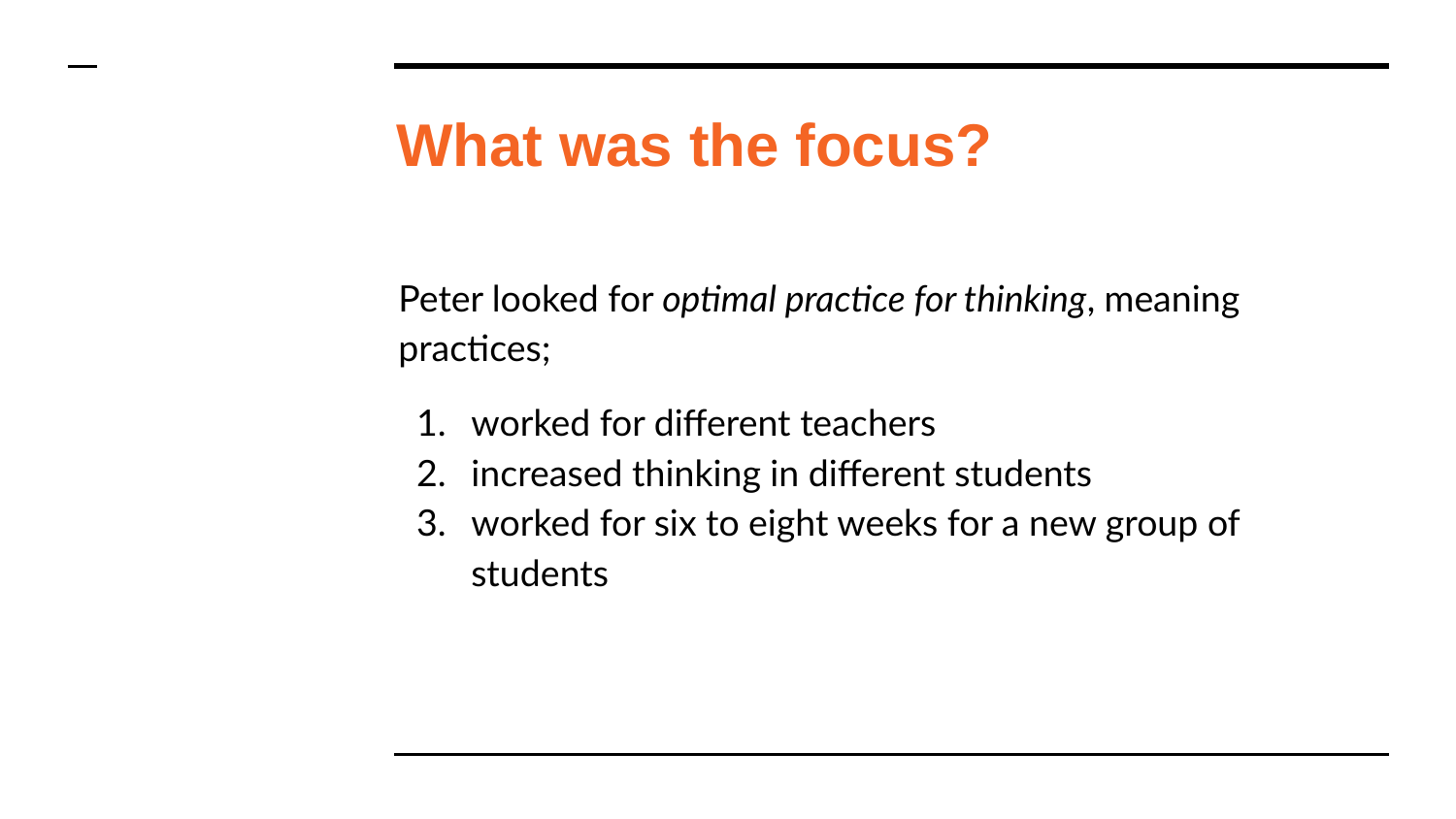

# What was the focus?
Peter looked for optimal practice for thinking, meaning practices;
worked for different teachers
increased thinking in different students
worked for six to eight weeks for a new group of students